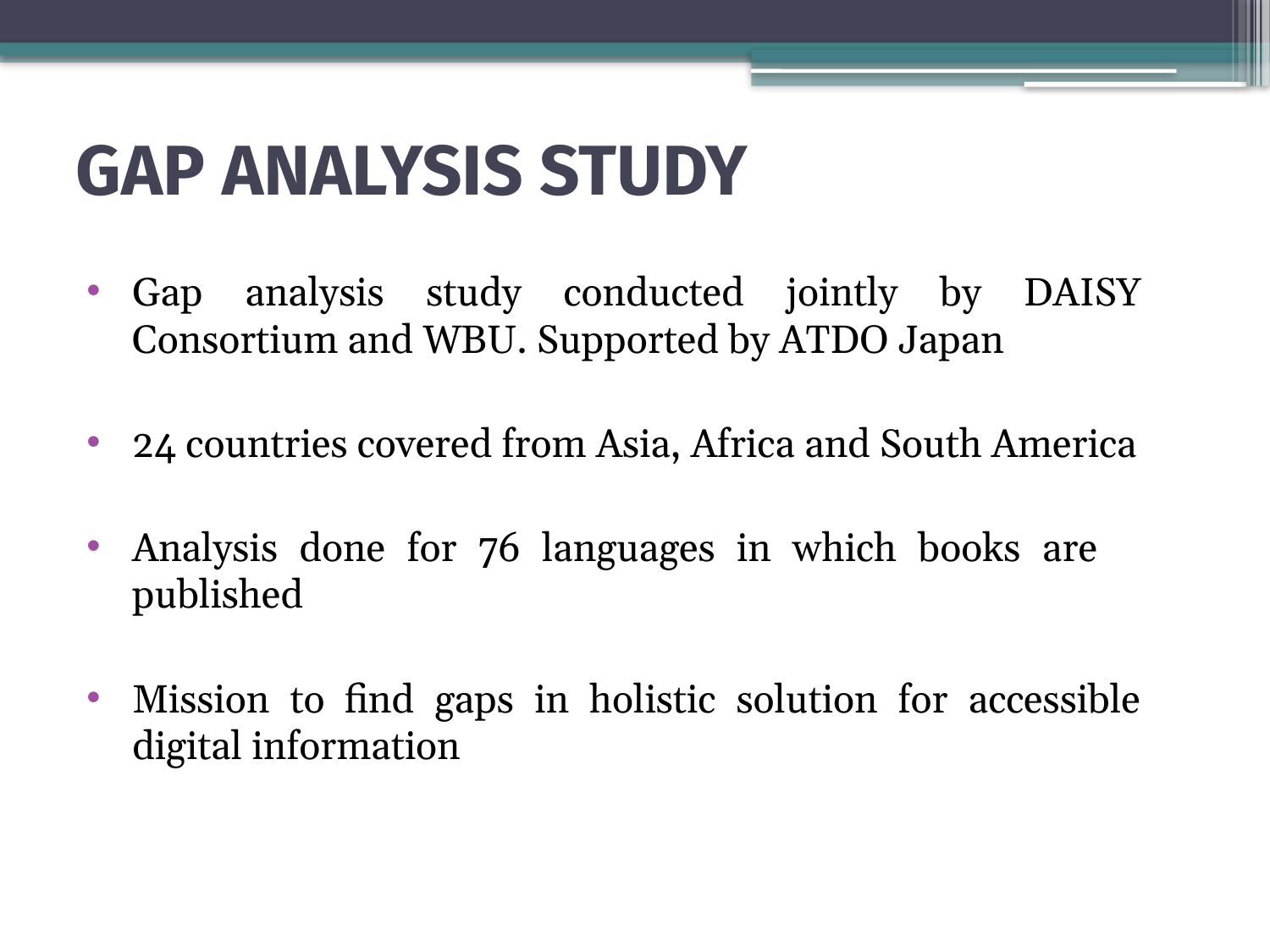

# GAP ANALYSIS STUDY
Gap analysis study conducted jointly by DAISY Consortium and WBU. Supported by ATDO Japan

24 countries covered from Asia, Africa and South America

Analysis done for 76 languages in which books are   published

Mission to find gaps in holistic solution for accessible digital information